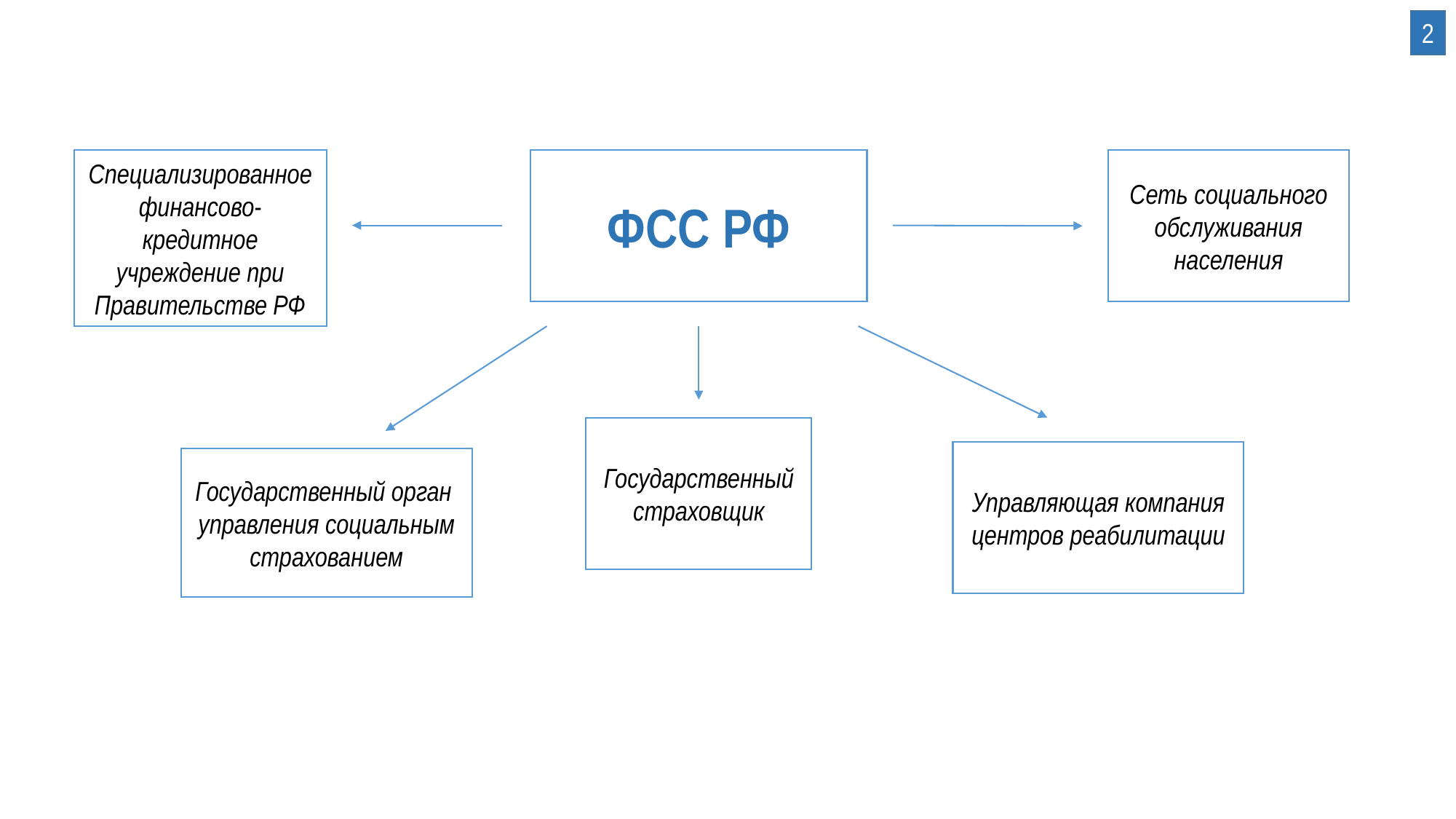

2
Специализированное финансово-кредитное учреждение при Правительстве РФ
Сеть социального обслуживания населения
ФСС РФ
Государственный страховщик
Управляющая компания центров реабилитации
Государственный орган  управления социальным страхованием